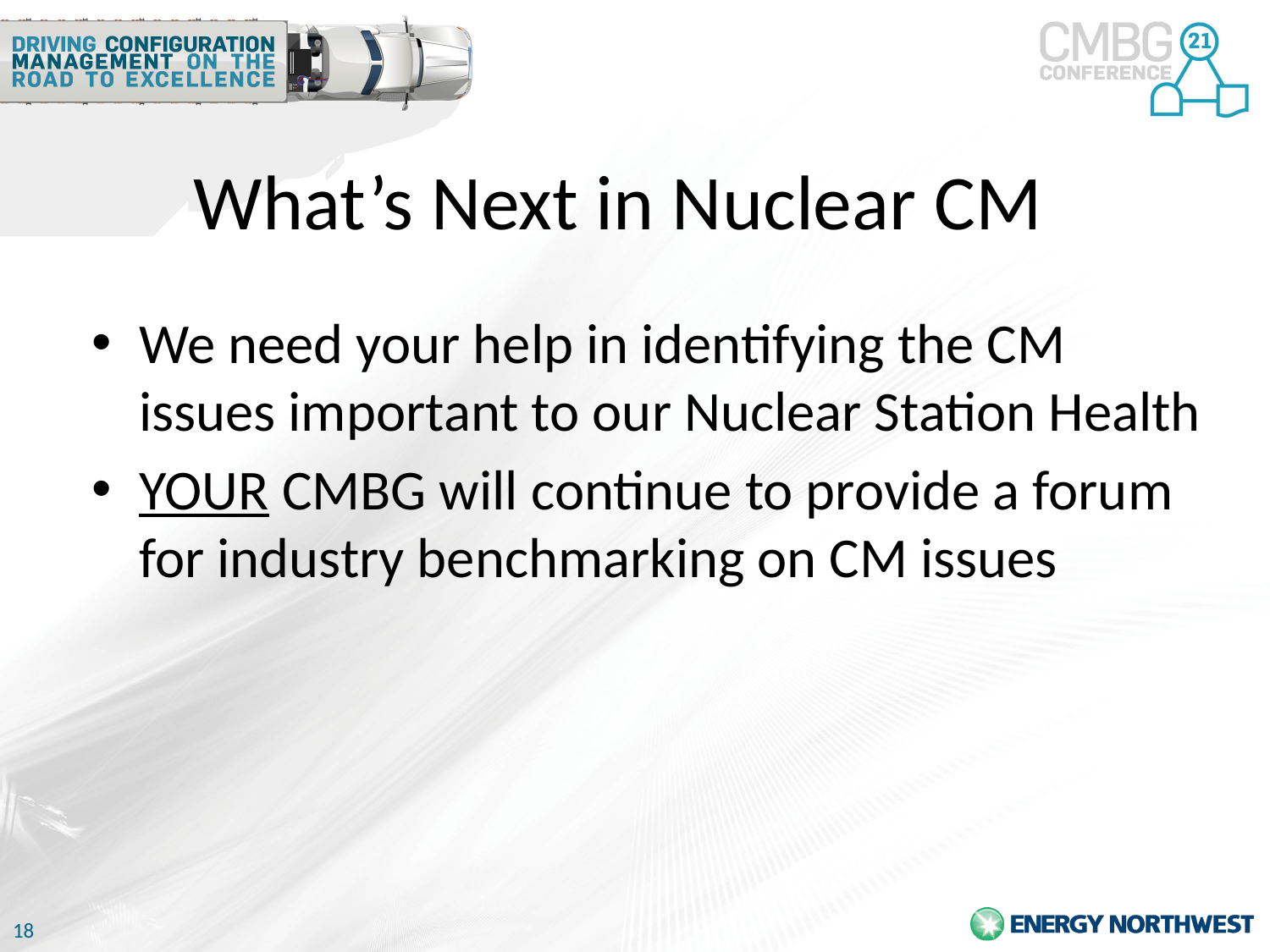

# What’s Next in Nuclear CM
We need your help in identifying the CM issues important to our Nuclear Station Health
YOUR CMBG will continue to provide a forum for industry benchmarking on CM issues